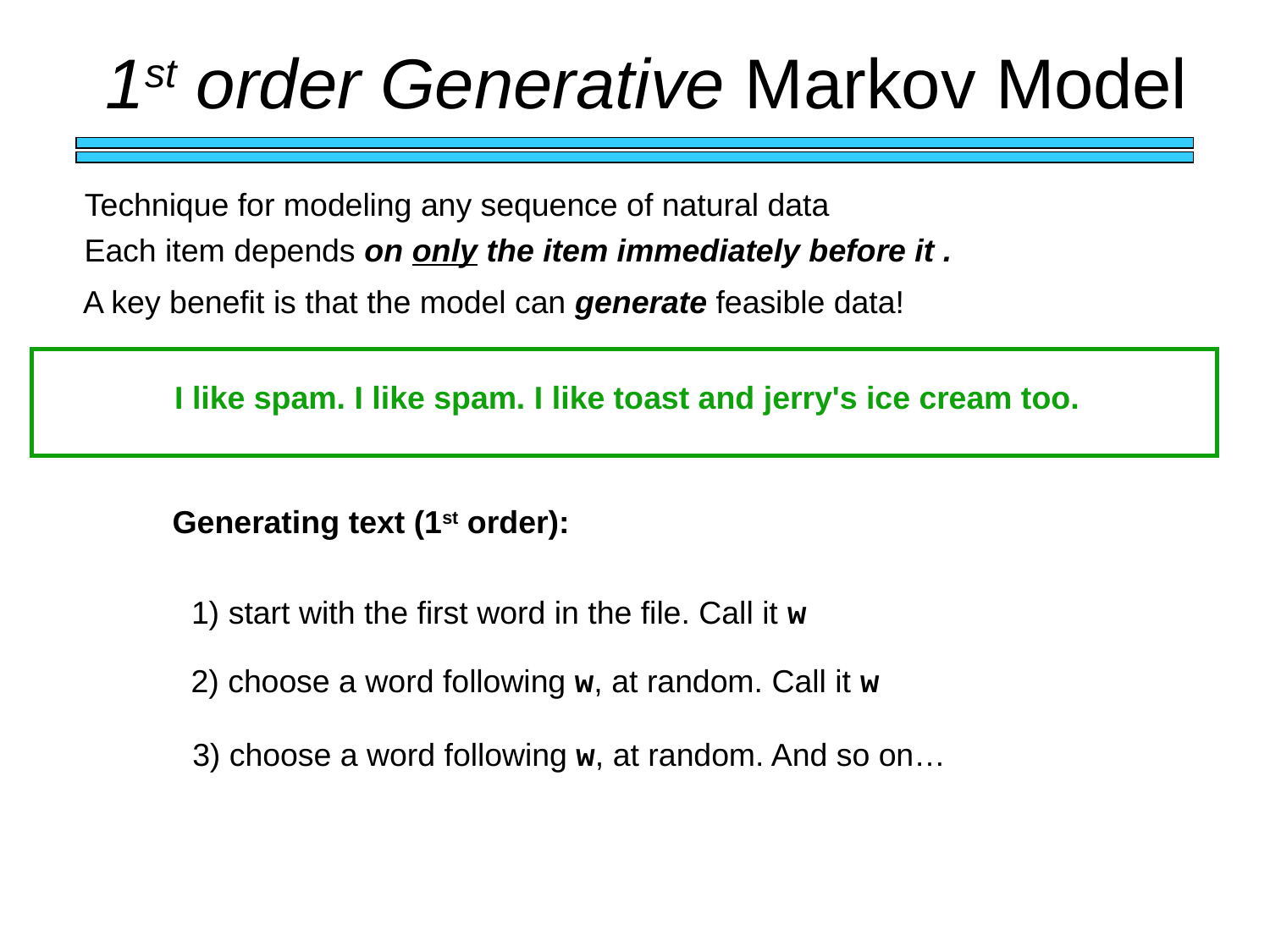

1st order Generative Markov Model

Technique for modeling any sequence of natural data
Each item depends on only the item immediately before it .
A key benefit is that the model can generate feasible data!

I like spam. I like spam. I like toast and jerry's ice cream too.
Generating text (1st order):
1) start with the first word in the file. Call it w
2) choose a word following w, at random. Call it w
3) choose a word following w, at random. And so on…